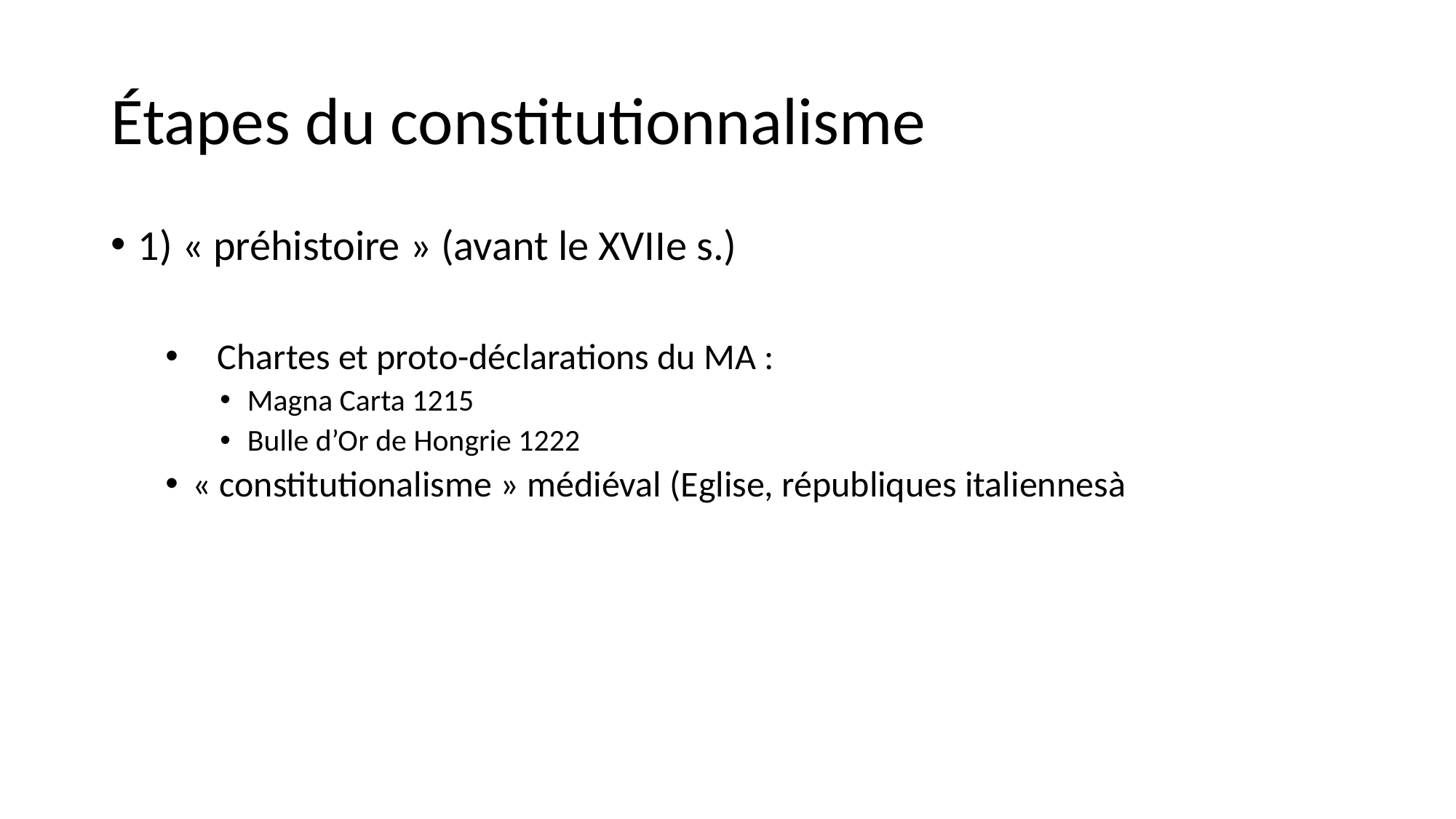

# Étapes du constitutionnalisme
1) « préhistoire » (avant le XVIIe s.)

   Chartes et proto-déclarations du MA :
Magna Carta 1215
Bulle d’Or de Hongrie 1222
« constitutionalisme » médiéval (Eglise, républiques italiennesà